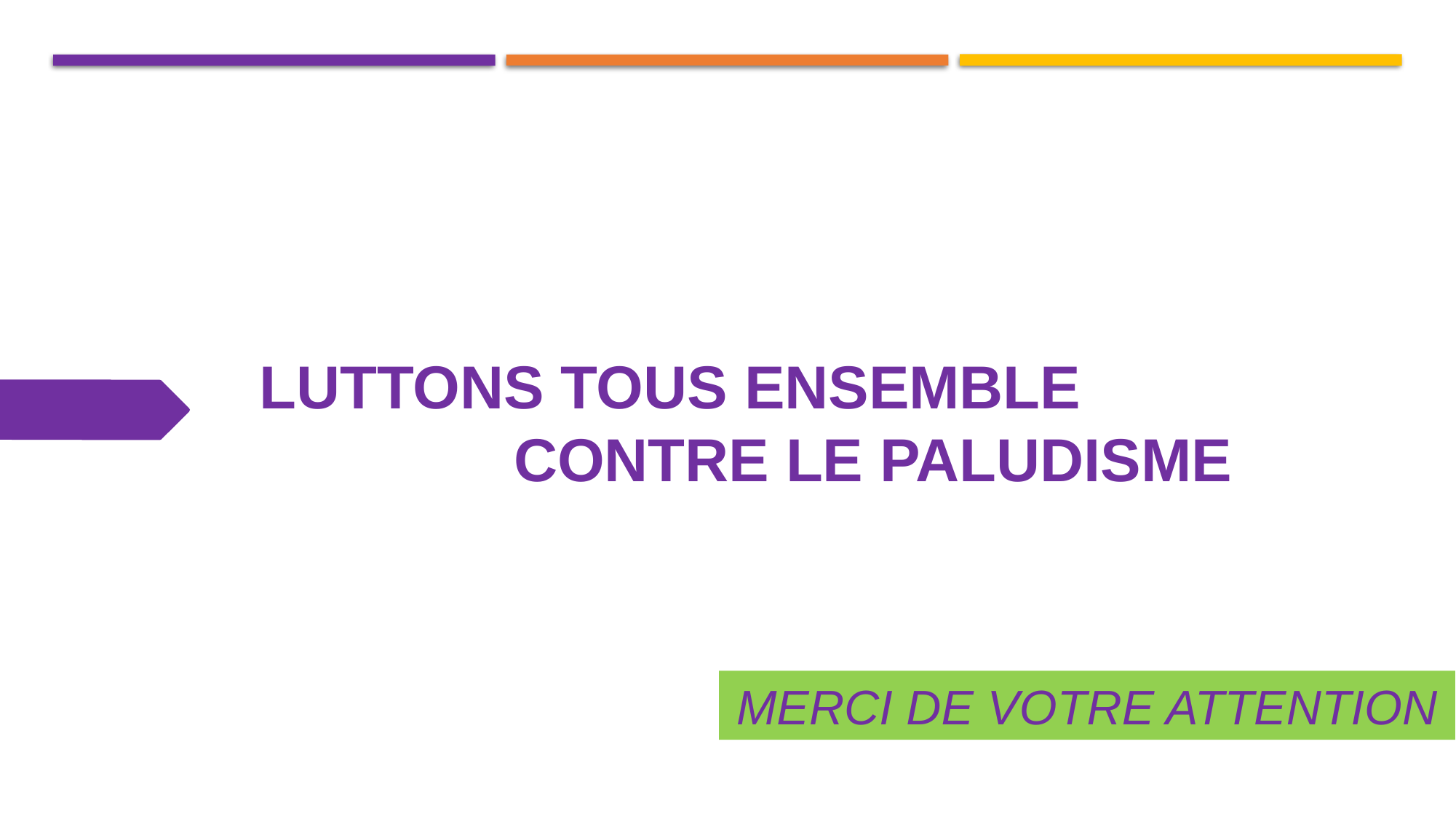

LUTTONS TOUS ENSEMBLE                         CONTRE LE PALUDISME
MERCI DE VOTRE ATTENTION